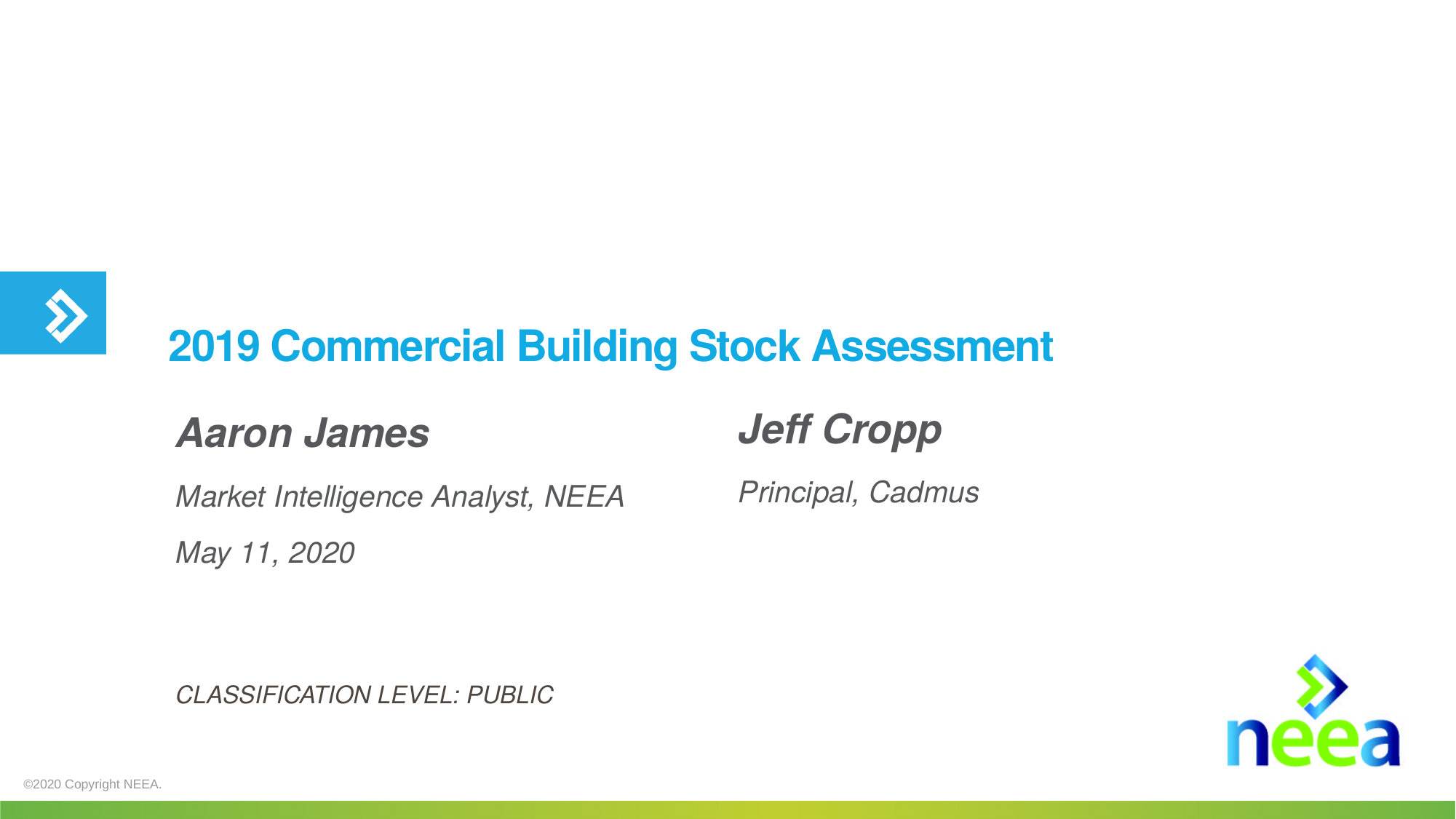

# 2019 Commercial Building Stock Assessment
Jeff Cropp
Aaron James
Principal, Cadmus
Market Intelligence Analyst, NEEA
May 11, 2020
Classification Level: Public